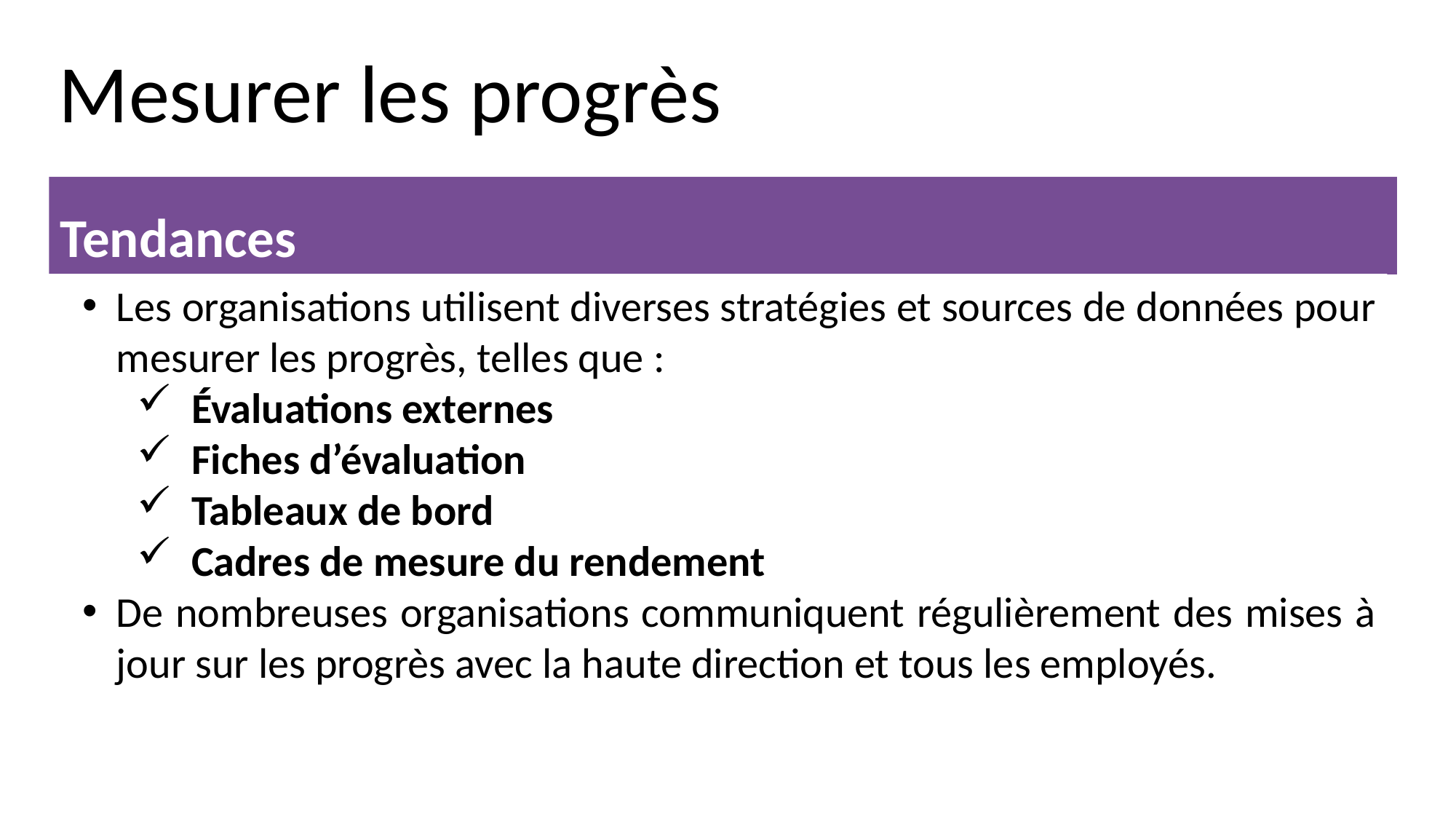

# Mesurer les progrès
Tendances
Les organisations utilisent diverses stratégies et sources de données pour mesurer les progrès, telles que :
Évaluations externes
Fiches d’évaluation
Tableaux de bord
Cadres de mesure du rendement
De nombreuses organisations communiquent régulièrement des mises à jour sur les progrès avec la haute direction et tous les employés.